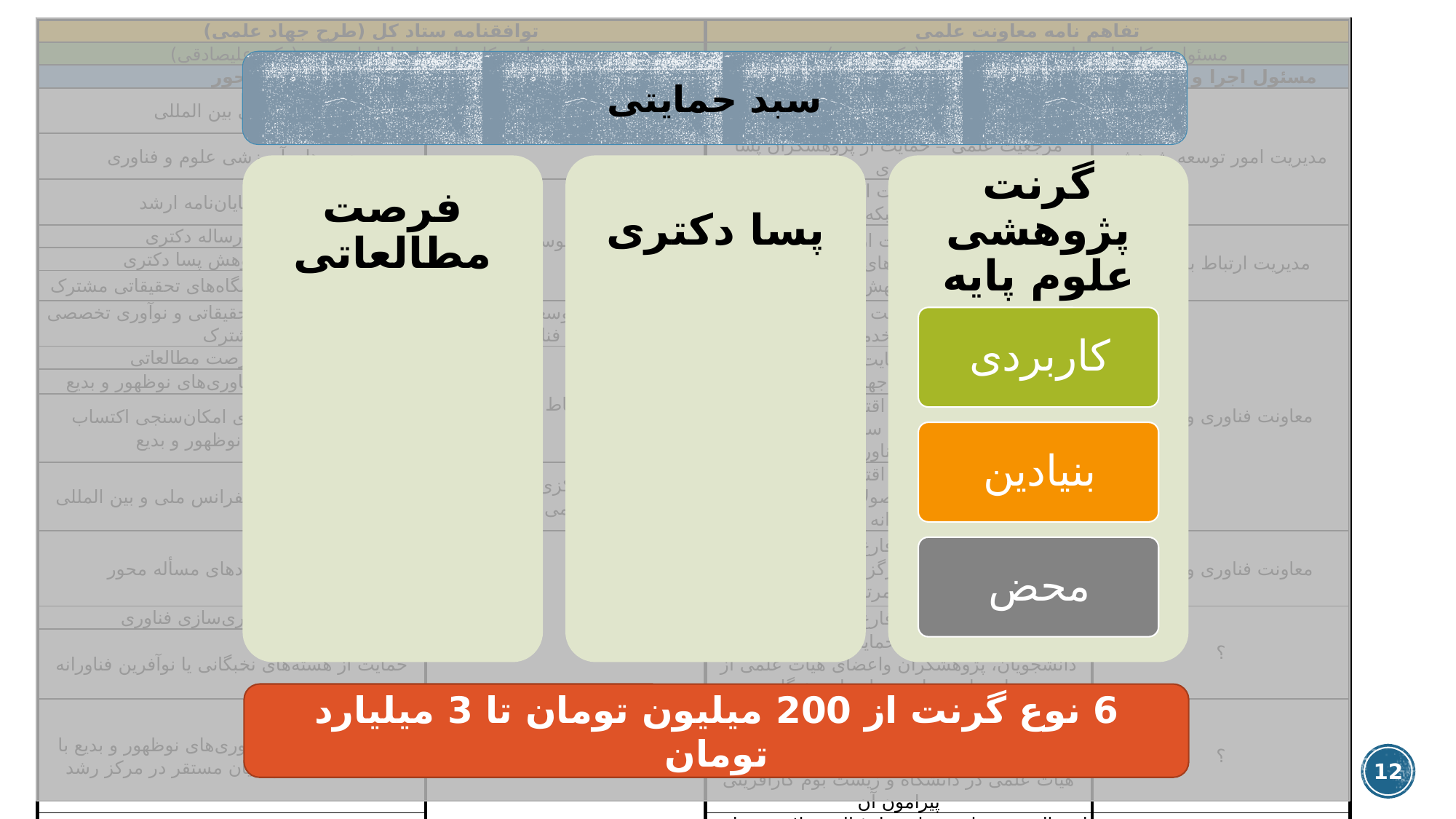

| توافقنامه ستاد کل (طرح جهاد علمی) |  | تفاهم نامه معاونت علمی |  |
| --- | --- | --- | --- |
| مسئولیت کل طرح: ارتباط با صنعت (دکتر علیصادقی) |  | مسئولیت کل طرح: امور توسعه پژوهش (دکتر محبی) |  |
| محور | مسئول اجرا و پیگیری | محور | مسئول اجرا و پیگیری |
| بازدیدهای بین المللی | مدیریت امور بین الملل دانشگاه | مرجعیت علمی – حمایت از مقالات منتشر شد ه در مجلات | مدیریت امور توسعه پژوهش |
| دوره‌های آموزشی علوم و فناوری |  | مرجعیت علمی – حمایت از پژوهشگران پسا دکتری |  |
| حمایت از پایان‌نامه ارشد | مدیریت امور توسعه پژوهش | زیست بوم فناوری – حمایت از راه اندازی و تجهیز آزمایشگاه عضو شبکه آزمایشگاهی |  |
| حمایت از رساله دکتری |  | زیست بوم فناوری – حمایت از پروژه‌های پژوهشی دانشگاه با صنایع و شرکت‌های بزرگ از محل اعتبار مالیاتی ماده 11قانون جهش تولید دانش بنیان | مدیریت ارتباط با صنعت |
| حمایت از پژوهش پسا دکتری |  |  |  |
| حمایت از تجهیز آزمایشگاه‌های تحقیقاتی مشترک |  |  |  |
| حمایت از ایجاد مرکز تحقیقاتی و نوآوری تخصصی مشترک | مدیریت امور توسعه پژوهش - معاونت فناوری | زیست بوم فناوری – حمایت از پروژه‌های توسعه فناوری (محصول/خدمات بار اول) | معاونت فناوری و نوآوری |
| حمایت از فرصت مطالعاتی | مدیریت ارتباط با صنعت | زیست بوم فناوری – حمایت از تدوین برنامه و پیاده سازی ماده 5 قانون جهش تولید دانش بنیان |  |
| حمایت از اکتساب فناوری‌های نوظهور و بدیع |  |  |  |
| حمایت از قراردادهای امکان‌سنجی اکتساب فناوری‌های نوظهور و بدیع |  | زیست بوم کارآفرینی و اقتصاد دانش بنیان – حمایت از پروژه‌های تجاری سازی محصولات دانش بنیان و فناورانه |  |
| حمایت از همایش و کنفرانس ملی و بین المللی | اداره کتابخانه مرکزی و مرکز اسناد علمی | زیست بوم کارآفرینی و اقتصاد دانش بنیان – حمایت از صادرات محصولات دانش بنیان و فناورانه |  |
| حمایت از رویدادهای مسأله محور | معاونت فناوری و نوآوری | اشتغال‌پذیری دانشجویان، فارغ التحصیلان و حمایت از نخبگان – حمایت از برگزاری بوت کمپ‌های تخصصی و تولید محتوای مرتبط با اشتغال‌پذیری | معاونت فناوری و نوآوری |
| حمایت از تجاری‌سازی فناوری |  | اشتغال‌پذیری دانشجویان، فارغ التحصیلان و حمایت از نخبگان – تسهیل و حمایت از برخورداری دانشجویان، پژوهشگران واعضای هیات علمی از برنامه‌های حمایتی بنیاد ملی نخبگان | ؟ |
| حمایت از هسته‌های نخبگانی یا نوآفرین فناورانه |  |  |  |
| حمایت از اکتساب فناوری‌های نوظهور و بدیع با شرکت‌های دانش بنیان مستقر در مرکز رشد |  | اشتغال‌پذیری دانشجویان، فارغ التحصیلان و حمایت از نخبگان – تسهیل بهره‌برداری از برنامه بازگشت متخصصین برای جذب فناور، پژوهشگر و عضو هیات علمی در دانشگاه و زیست بوم کارآفرینی پیرامون آن | ؟ |
| حمایت از قراردادهای امکان‌سنجی اکتساب فناوری‌های نوظهور و بدیع با شرکت‌های دانش بنیان مستقر در مرکز رشد |  | اشتغال‌پذیری دانشجویان، فارغ التحصیلان و حمایت از نخبگان – تسهیل و حمایت از جذب نخبگان به عنوان عضو هیات علمی دانشگاه در چارچوب طرح‌های بنیاد ملی نخبگان | ؟ |
سبد حمایتی
فرصت مطالعاتی
پسا دکتری
گرنت پژوهشی علوم پایه
کاربردی
بنیادین
محض
6 نوع گرنت از 200 میلیون تومان تا 3 میلیارد تومان
12